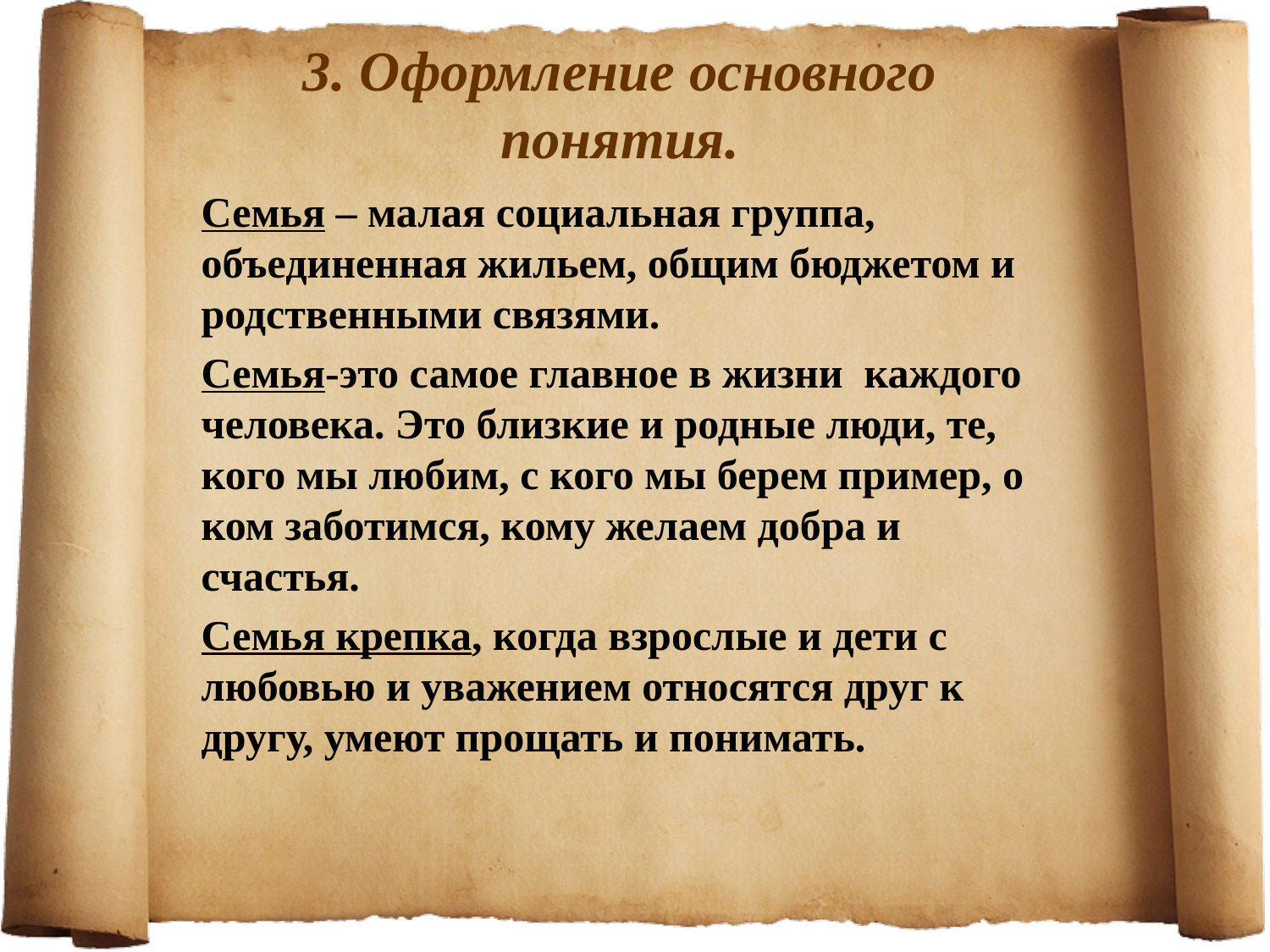

# 3. Оформление основного понятия.
Семья – малая социальная группа, объединенная жильем, общим бюджетом и родственными связями.
Семья-это самое главное в жизни  каждого человека. Это близкие и родные люди, те, кого мы любим, с кого мы берем пример, о ком заботимся, кому желаем добра и счастья.
Семья крепка, когда взрослые и дети с любовью и уважением относятся друг к другу, умеют прощать и понимать.